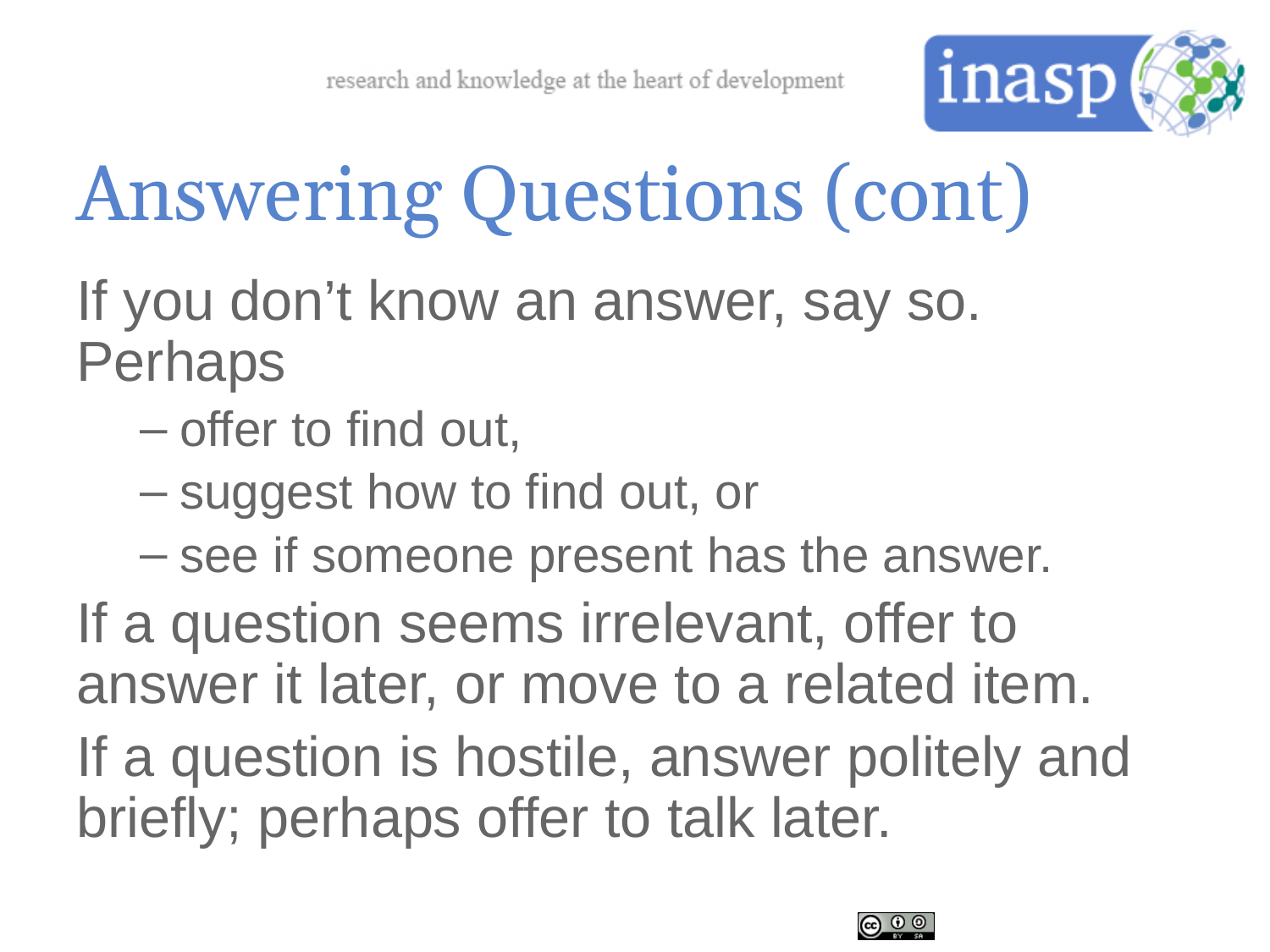

# Answering Questions (cont)
If you don’t know an answer, say so.  Perhaps
offer to find out,
suggest how to find out, or
see if someone present has the answer.
If a question seems irrelevant, offer to answer it later, or move to a related item.
If a question is hostile, answer politely and briefly; perhaps offer to talk later.